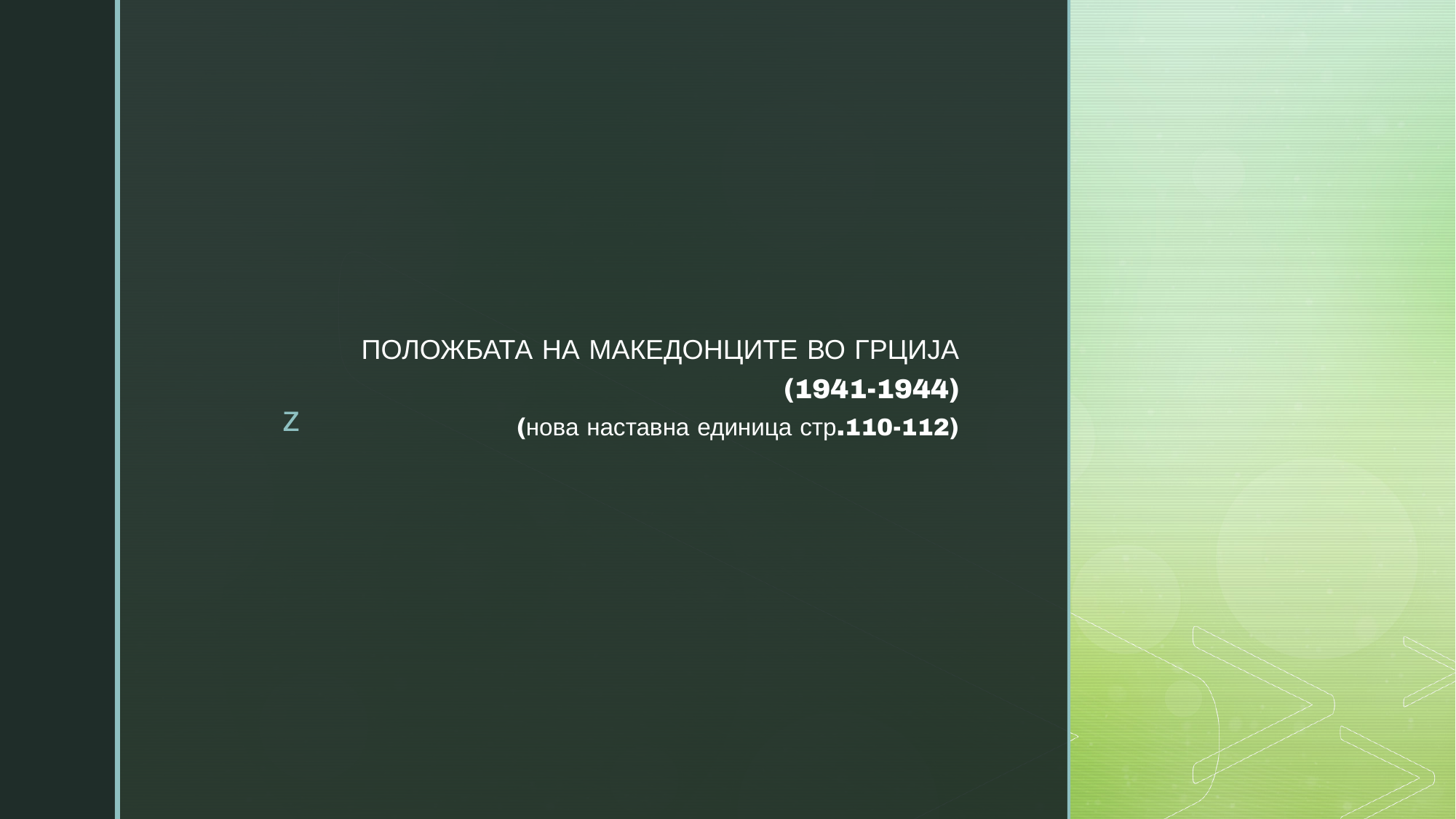

ПОЛОЖБАТА НА МАКЕДОНЦИТЕ ВО ГРЦИЈА (1941-1944)
# (нова наставна единица стр.110-112)